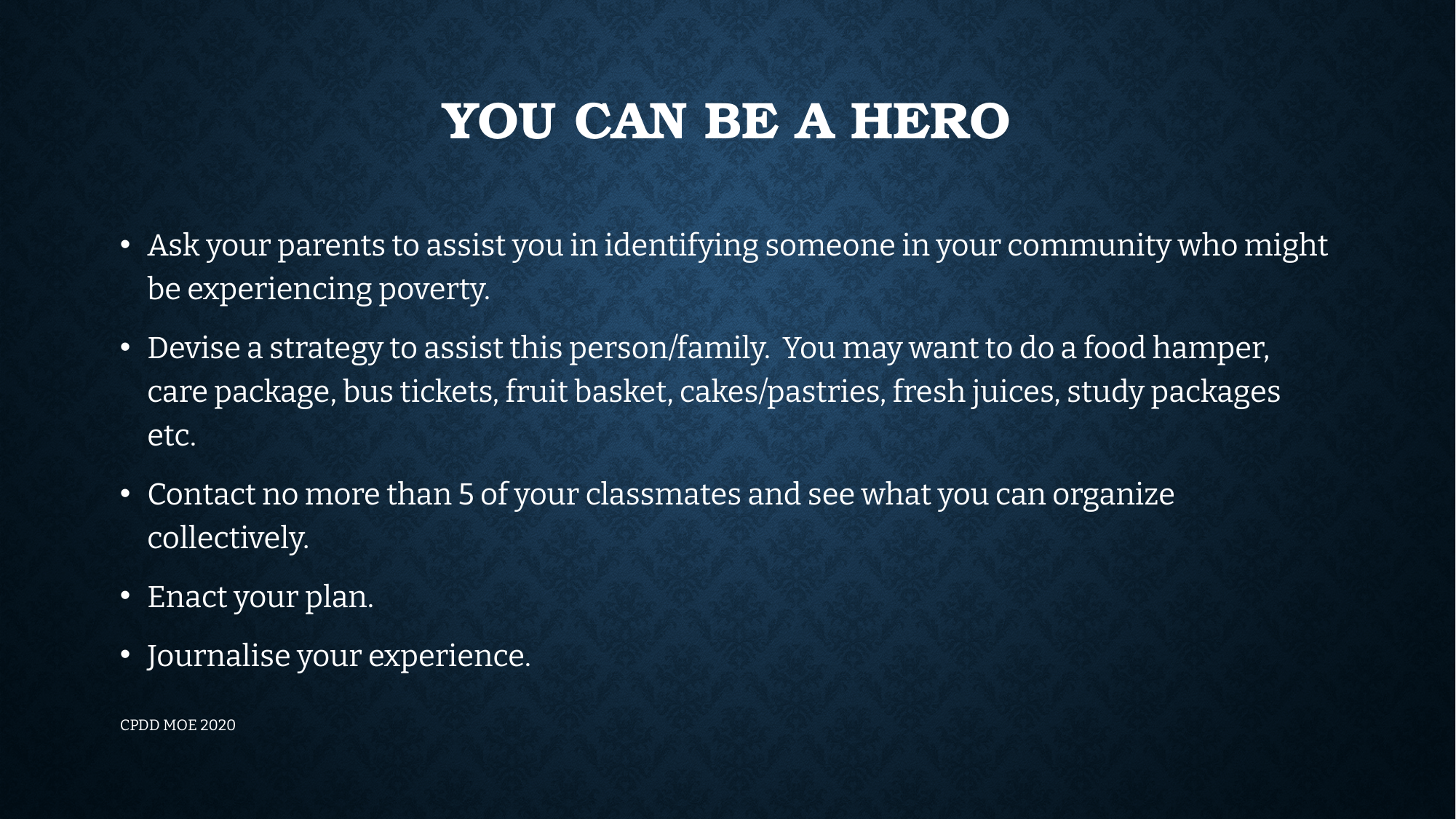

# You can be a hero
Ask your parents to assist you in identifying someone in your community who might be experiencing poverty.
Devise a strategy to assist this person/family.  You may want to do a food hamper, care package, bus tickets, fruit basket, cakes/pastries, fresh juices, study packages etc.
Contact no more than 5 of your classmates and see what you can organize collectively.
Enact your plan.
Journalise your experience.
CPDD MOE 2020